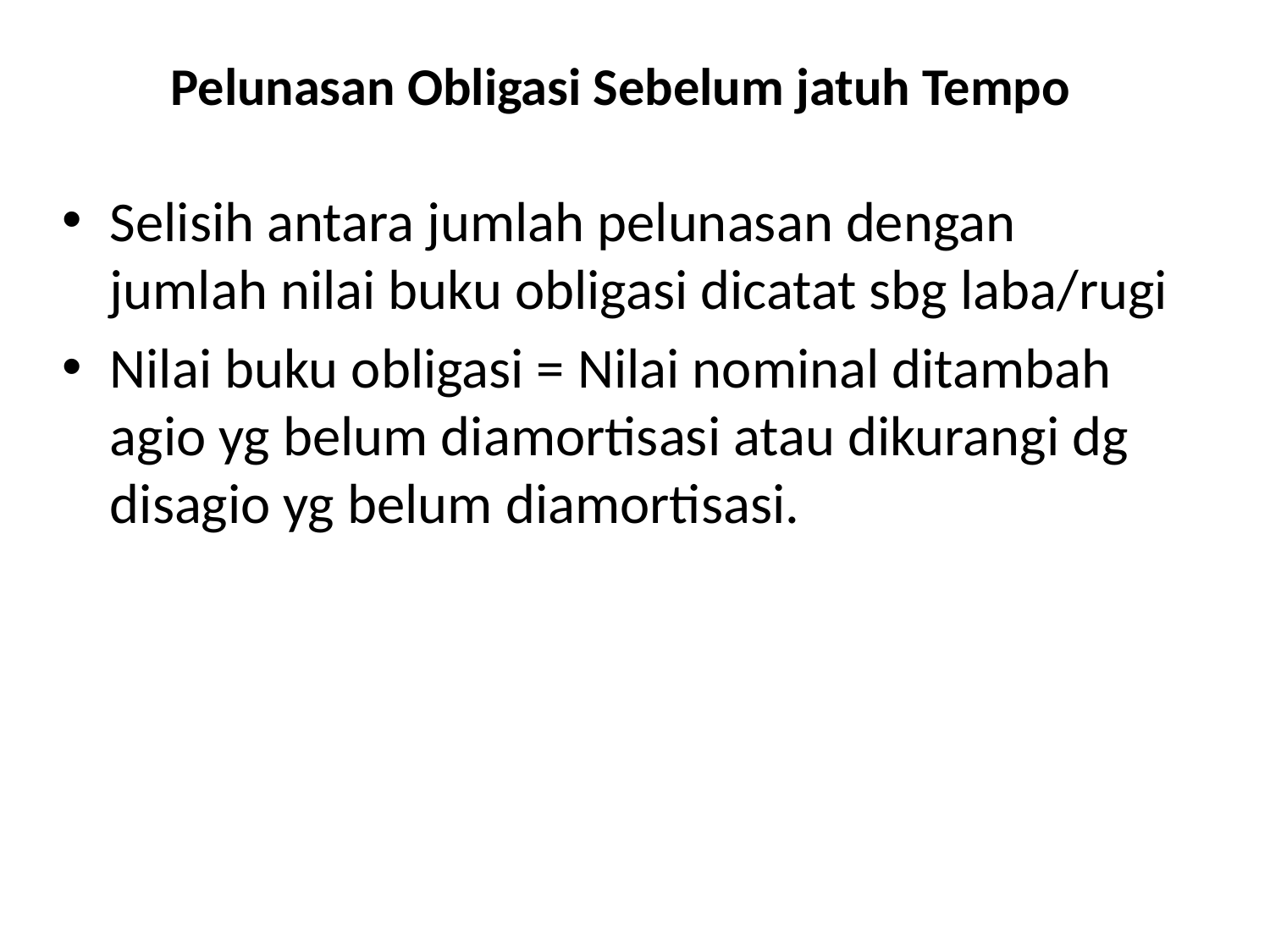

Pelunasan Obligasi Sebelum jatuh Tempo
Selisih antara jumlah pelunasan dengan jumlah nilai buku obligasi dicatat sbg laba/rugi
Nilai buku obligasi = Nilai nominal ditambah agio yg belum diamortisasi atau dikurangi dg disagio yg belum diamortisasi.